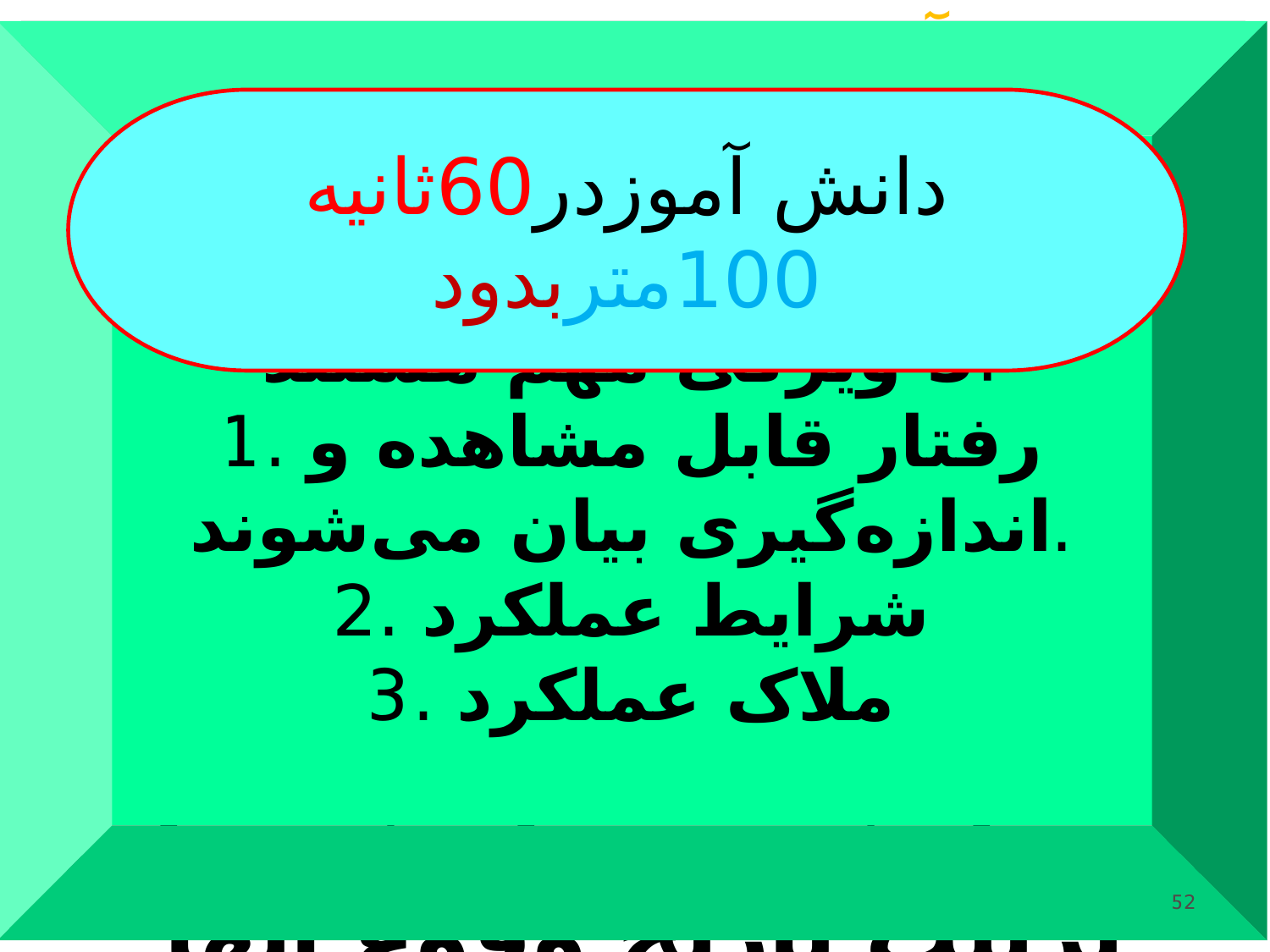

هدفهای رفتاری کامل
هدفهای رفتاری کامل دارای 3 ویژگی مهم هستند:
1. رفتار قابل مشاهده و اندازه‌گیری بیان می‌شوند.
2. شرایط عملکرد
3. ملاک عملکرد

# (دانش آموز درپایان درس تاریخ ) حقایق تاریخی رامی داند.( هدف مرحله ای )
دانش آموزدر60ثانیه 100متربدود
1- سنوات ، حوادث ، مکانها واشخاص مهم تاریخی رامشخص می کند.
2- ویژگی های یک دوره تاریخی مشخص را  توصیف می کند.
3- حوادث مهم تاریخی را به ترتیب تاریخ وقوع آنها فهرست وارمی نویسد.
4- حوادث تاریخی را به علل وقوع آنها ارتباط می دهد.
52